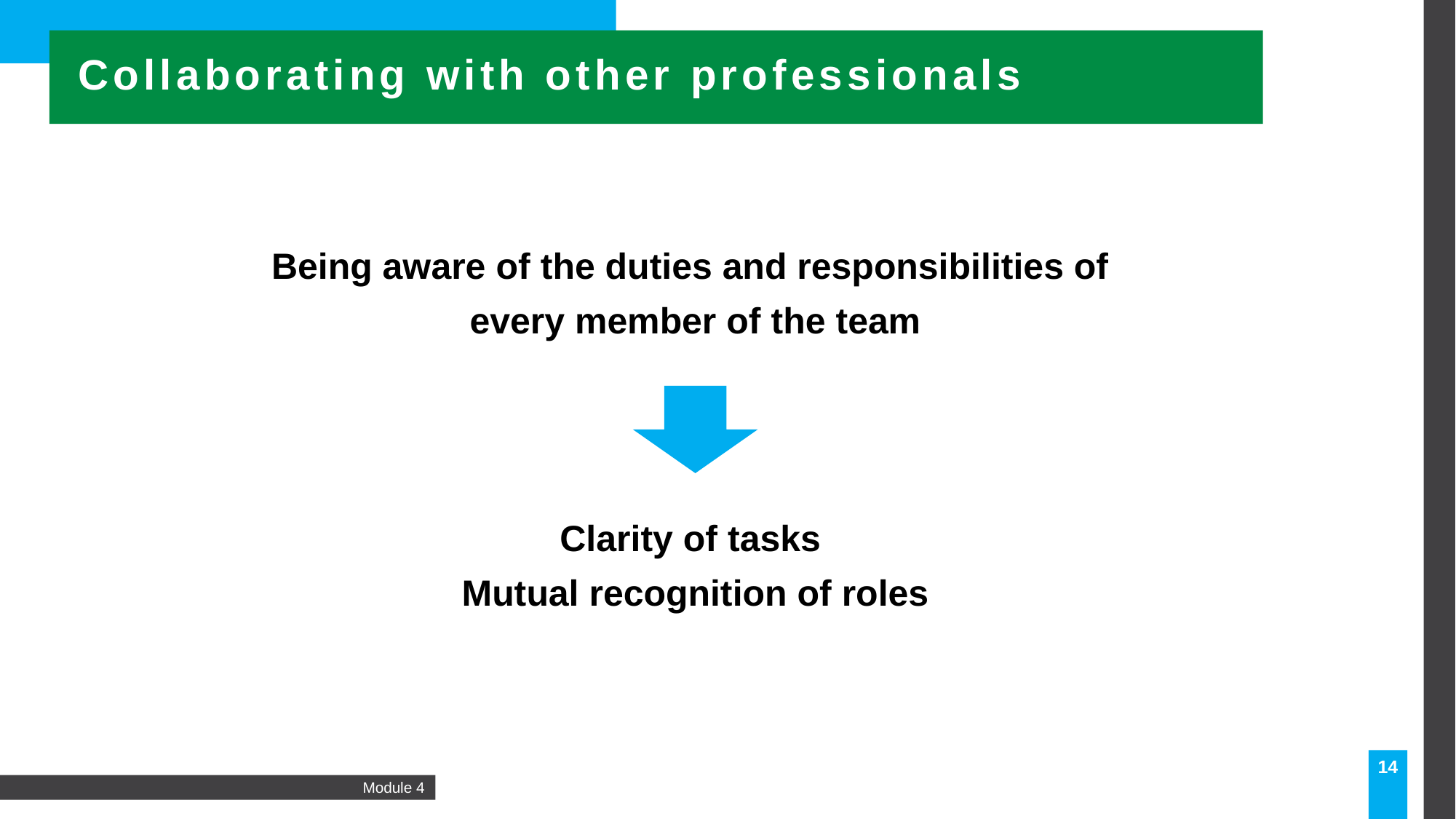

Collaborating with other professionals
Being aware of the duties and responsibilities of
every member of the team

Clarity of tasks
Mutual recognition of roles

14
Module 4